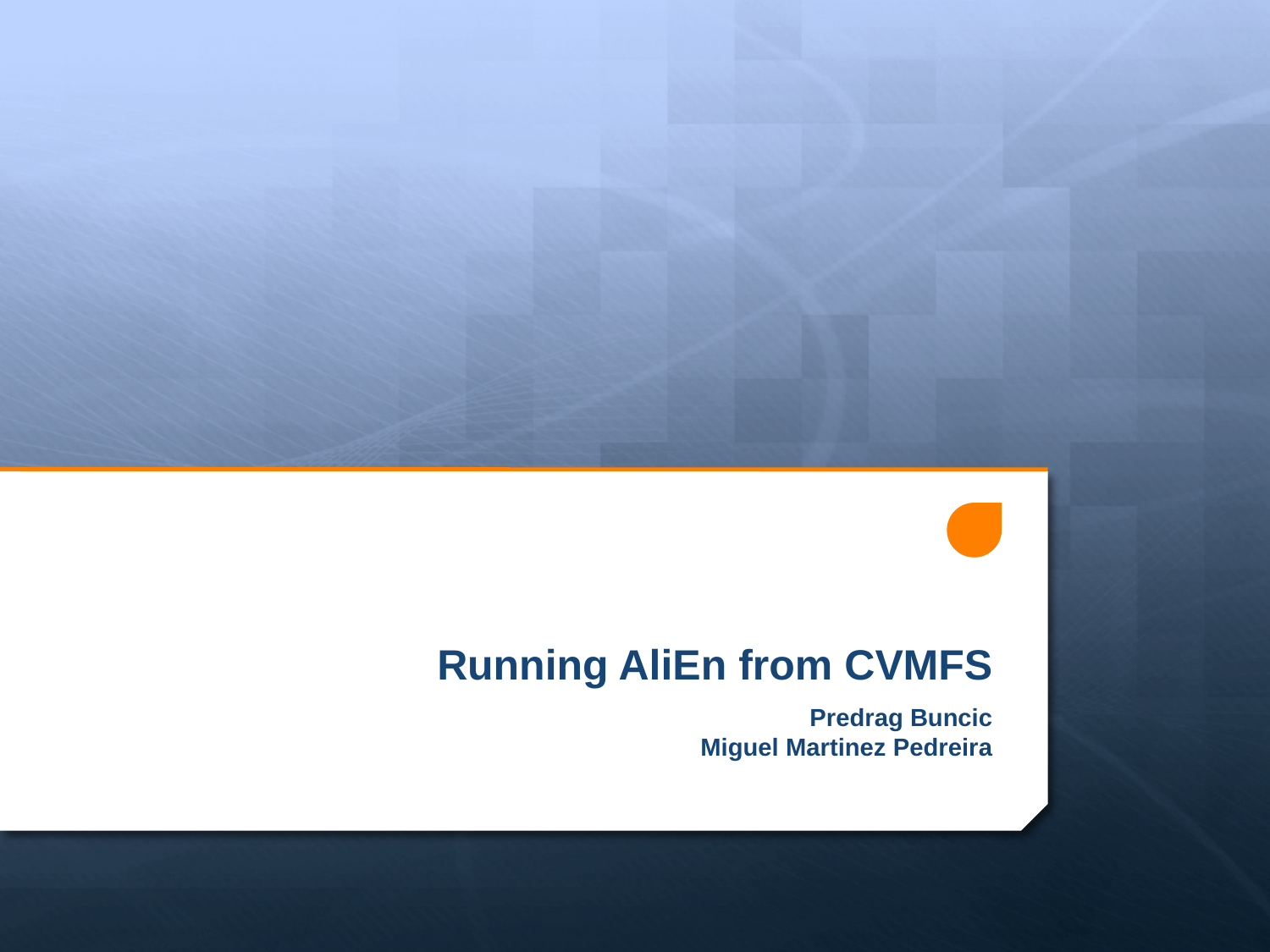

# Running AliEn from CVMFS
Predrag Buncic
Miguel Martinez Pedreira